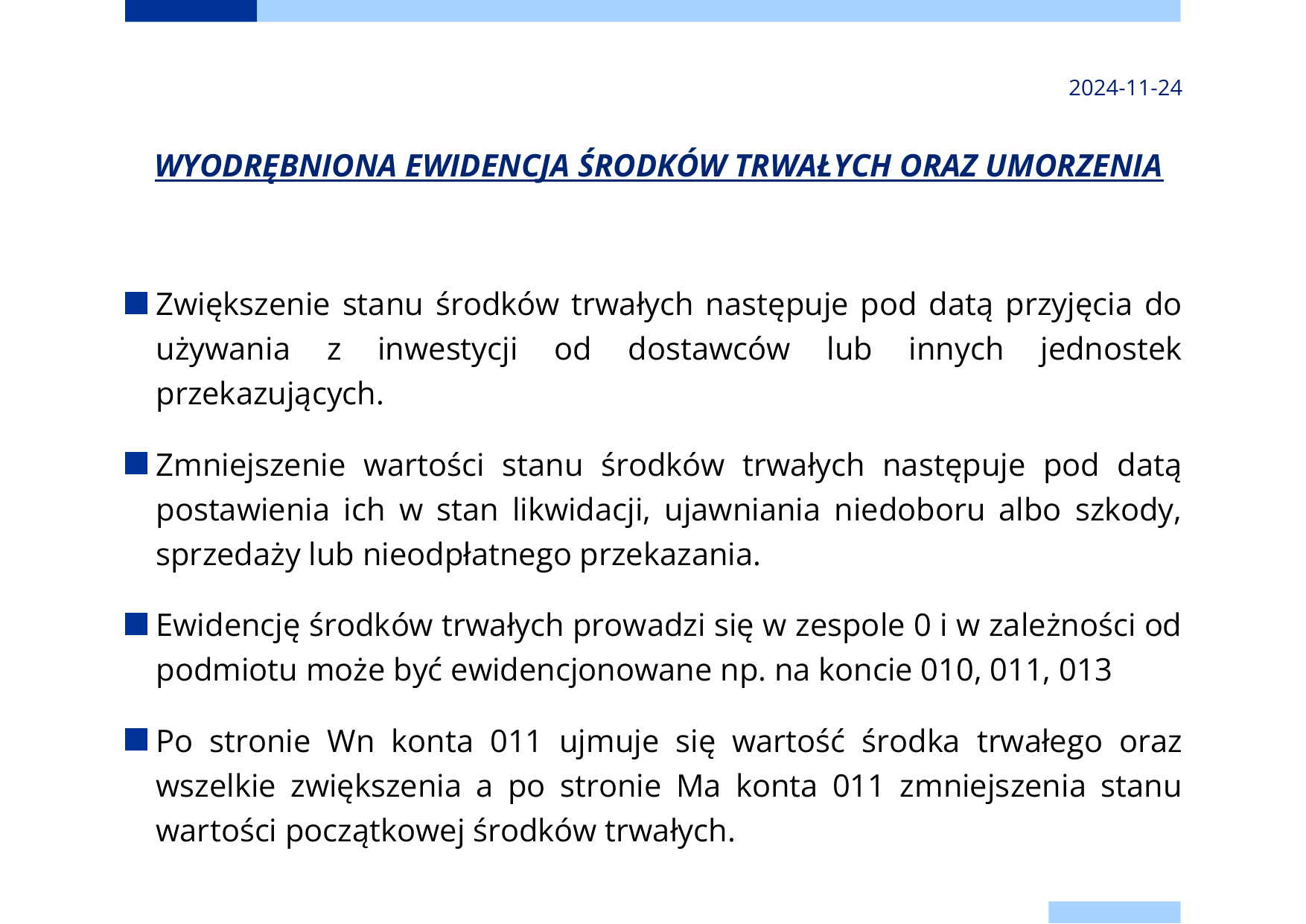

2024-11-24
# WYODRĘBNIONA EWIDENCJA ŚRODKÓW TRWAŁYCH ORAZ UMORZENIA
Zwiększenie stanu środków trwałych następuje pod datą przyjęcia do używania z inwestycji od dostawców lub innych jednostek przekazujących.
Zmniejszenie wartości stanu środków trwałych następuje pod datą postawienia ich w stan likwidacji, ujawniania niedoboru albo szkody, sprzedaży lub nieodpłatnego przekazania.
Ewidencję środków trwałych prowadzi się w zespole 0 i w zależności od podmiotu może być ewidencjonowane np. na koncie 010, 011, 013
Po stronie Wn konta 011 ujmuje się wartość środka trwałego oraz wszelkie zwiększenia a po stronie Ma konta 011 zmniejszenia stanu wartości początkowej środków trwałych.